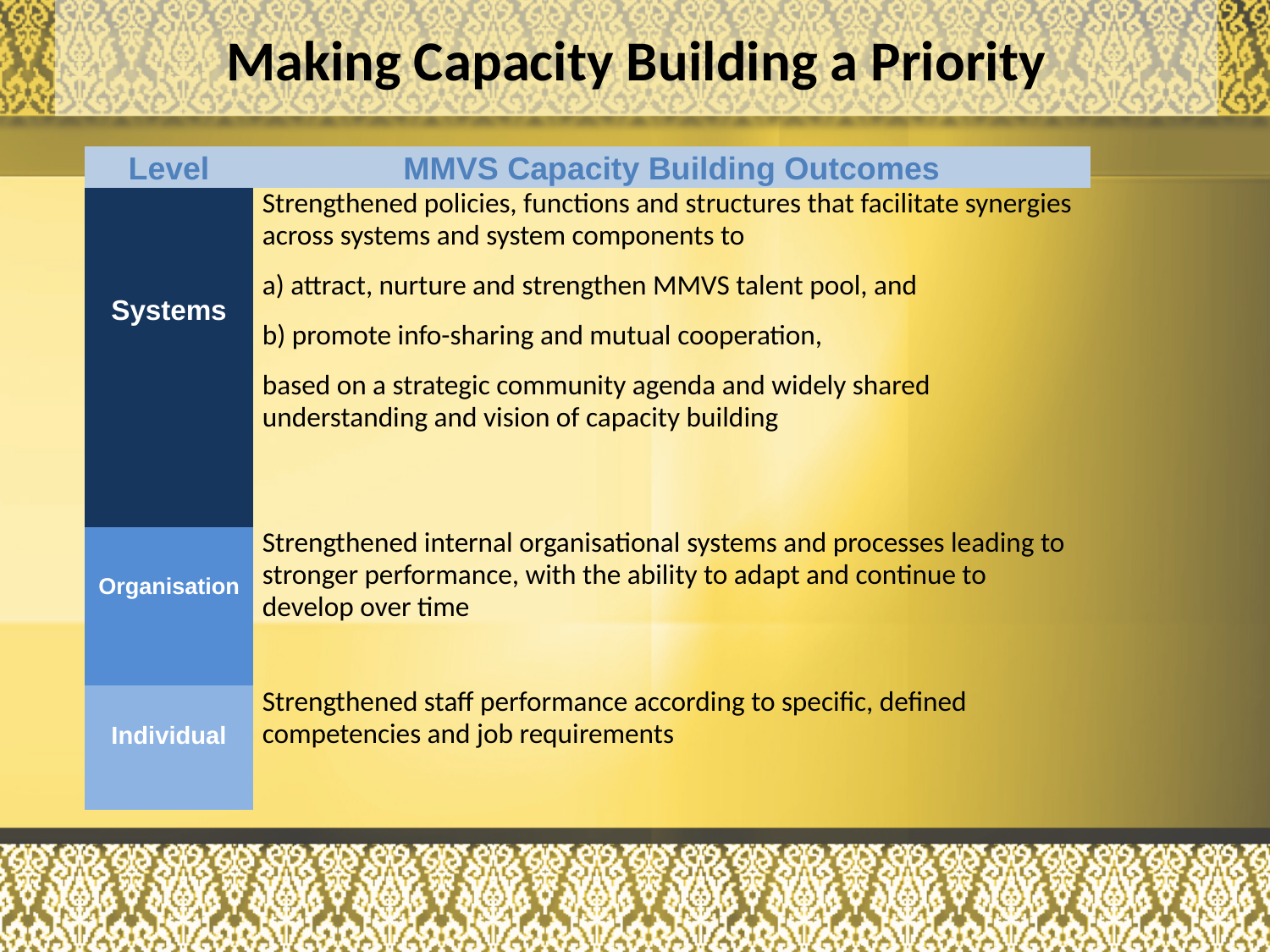

Making Capacity Building a Priority
| Level | MMVS Capacity Building Outcomes |
| --- | --- |
| Systems | Strengthened policies, functions and structures that facilitate synergies across systems and system components to a) attract, nurture and strengthen MMVS talent pool, and b) promote info-sharing and mutual cooperation, based on a strategic community agenda and widely shared understanding and vision of capacity building |
| Organisation | Strengthened internal organisational systems and processes leading to stronger performance, with the ability to adapt and continue to develop over time |
| Individual | Strengthened staff performance according to specific, defined competencies and job requirements |